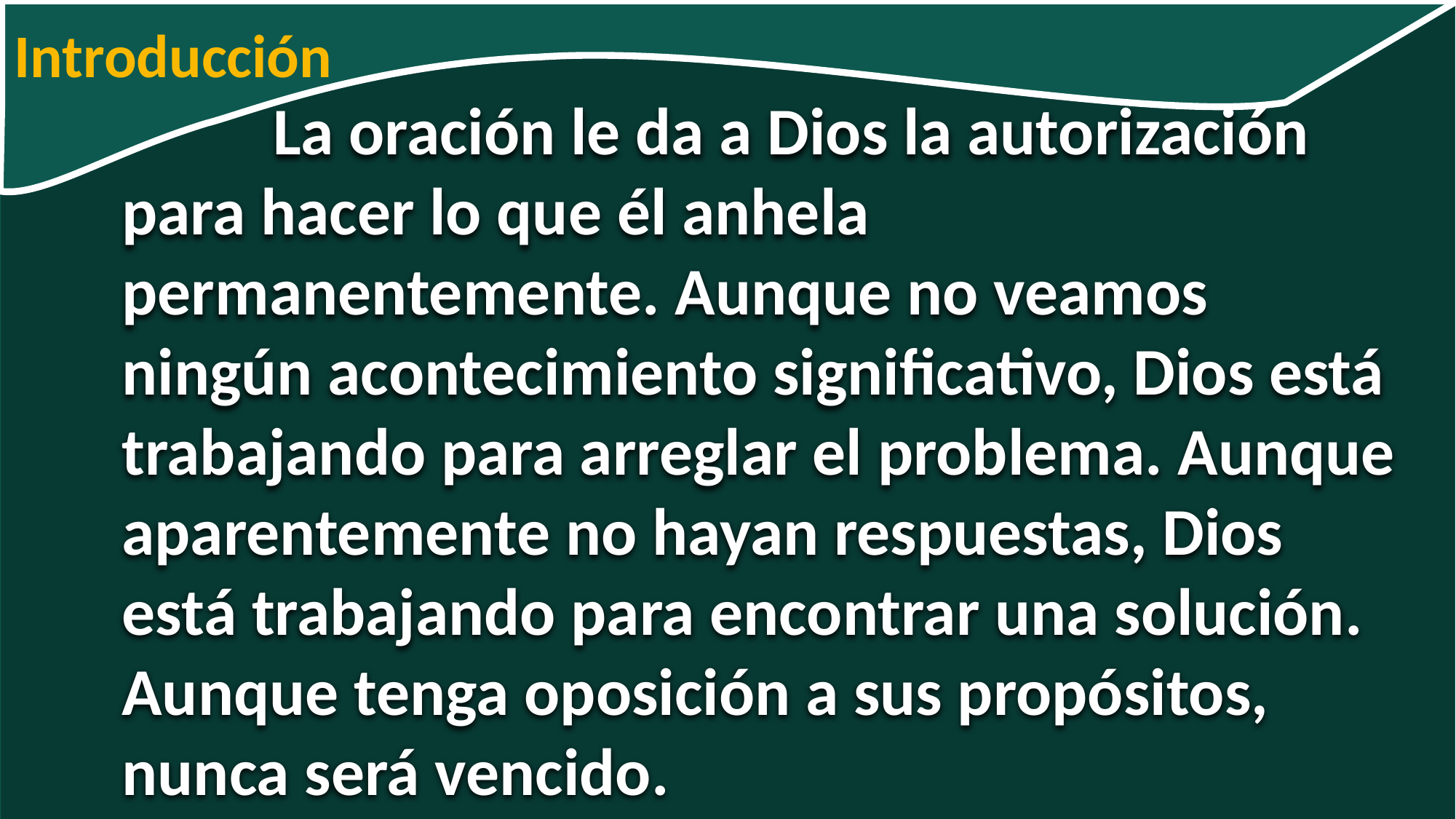

Introducción
          La oración le da a Dios la autorización para hacer lo que él anhela permanentemente. Aunque no veamos ningún acontecimiento significativo, Dios está trabajando para arreglar el problema. Aunque aparentemente no hayan respuestas, Dios está trabajando para encontrar una solución. Aunque tenga oposición a sus propósitos, nunca será vencido.